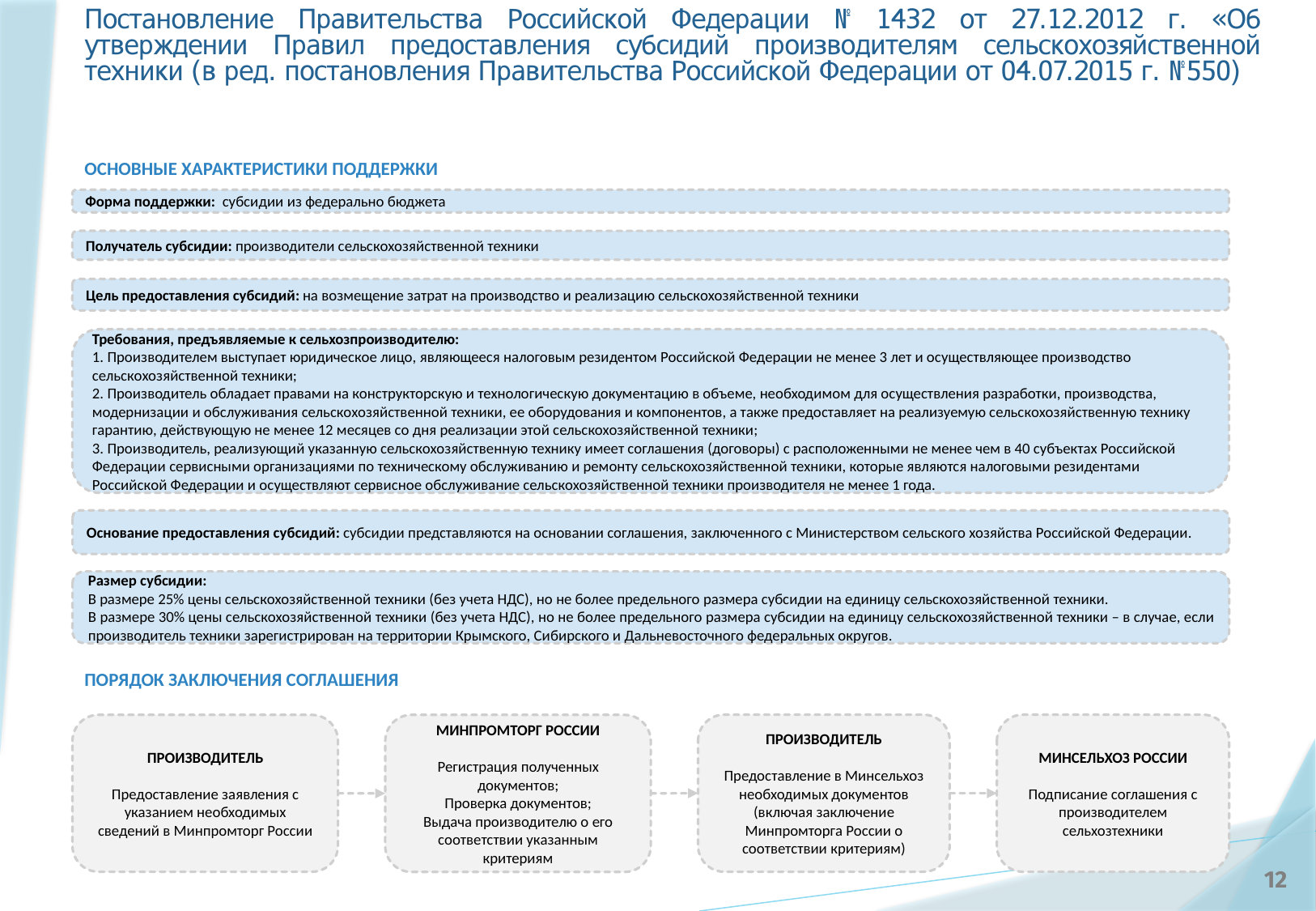

Постановление Правительства Российской Федерации № 1432 от 27.12.2012 г. «Об утверждении Правил предоставления субсидий производителям сельскохозяйственной техники (в ред. постановления Правительства Российской Федерации от 04.07.2015 г. №550)
ОСНОВНЫЕ ХАРАКТЕРИСТИКИ ПОДДЕРЖКИ
Форма поддержки:  субсидии из федерально бюджета
Получатель субсидии: производители сельскохозяйственной техники
Цель предоставления субсидий: на возмещение затрат на производство и реализацию сельскохозяйственной техники
Требования, предъявляемые к сельхозпроизводителю:
1. Производителем выступает юридическое лицо, являющееся налоговым резидентом Российской Федерации не менее 3 лет и осуществляющее производство сельскохозяйственной техники;
2. Производитель обладает правами на конструкторскую и технологическую документацию в объеме, необходимом для осуществления разработки, производства, модернизации и обслуживания сельскохозяйственной техники, ее оборудования и компонентов, а также предоставляет на реализуемую сельскохозяйственную технику гарантию, действующую не менее 12 месяцев со дня реализации этой сельскохозяйственной техники;
3. Производитель, реализующий указанную сельскохозяйственную технику имеет соглашения (договоры) с расположенными не менее чем в 40 субъектах Российской Федерации сервисными организациями по техническому обслуживанию и ремонту сельскохозяйственной техники, которые являются налоговыми резидентами Российской Федерации и осуществляют сервисное обслуживание сельскохозяйственной техники производителя не менее 1 года.
Основание предоставления субсидий: субсидии представляются на основании соглашения, заключенного с Министерством сельского хозяйства Российской Федерации.
Размер субсидии:
В размере 25% цены сельскохозяйственной техники (без учета НДС), но не более предельного размера субсидии на единицу сельскохозяйственной техники.
В размере 30% цены сельскохозяйственной техники (без учета НДС), но не более предельного размера субсидии на единицу сельскохозяйственной техники – в случае, если производитель техники зарегистрирован на территории Крымского, Сибирского и Дальневосточного федеральных округов.
ПОРЯДОК ЗАКЛЮЧЕНИЯ СОГЛАШЕНИЯ
ПРОИЗВОДИТЕЛЬ

Предоставление в Минсельхоз необходимых документов (включая заключение Минпромторга России о соответствии критериям)
МИНСЕЛЬХОЗ РОССИИ

Подписание соглашения с производителем сельхозтехники
ПРОИЗВОДИТЕЛЬ

Предоставление заявления с указанием необходимых сведений в Минпромторг России
МИНПРОМТОРГ РОССИИ

Регистрация полученных документов;
Проверка документов;
Выдача производителю о его соответствии указанным критериям
12